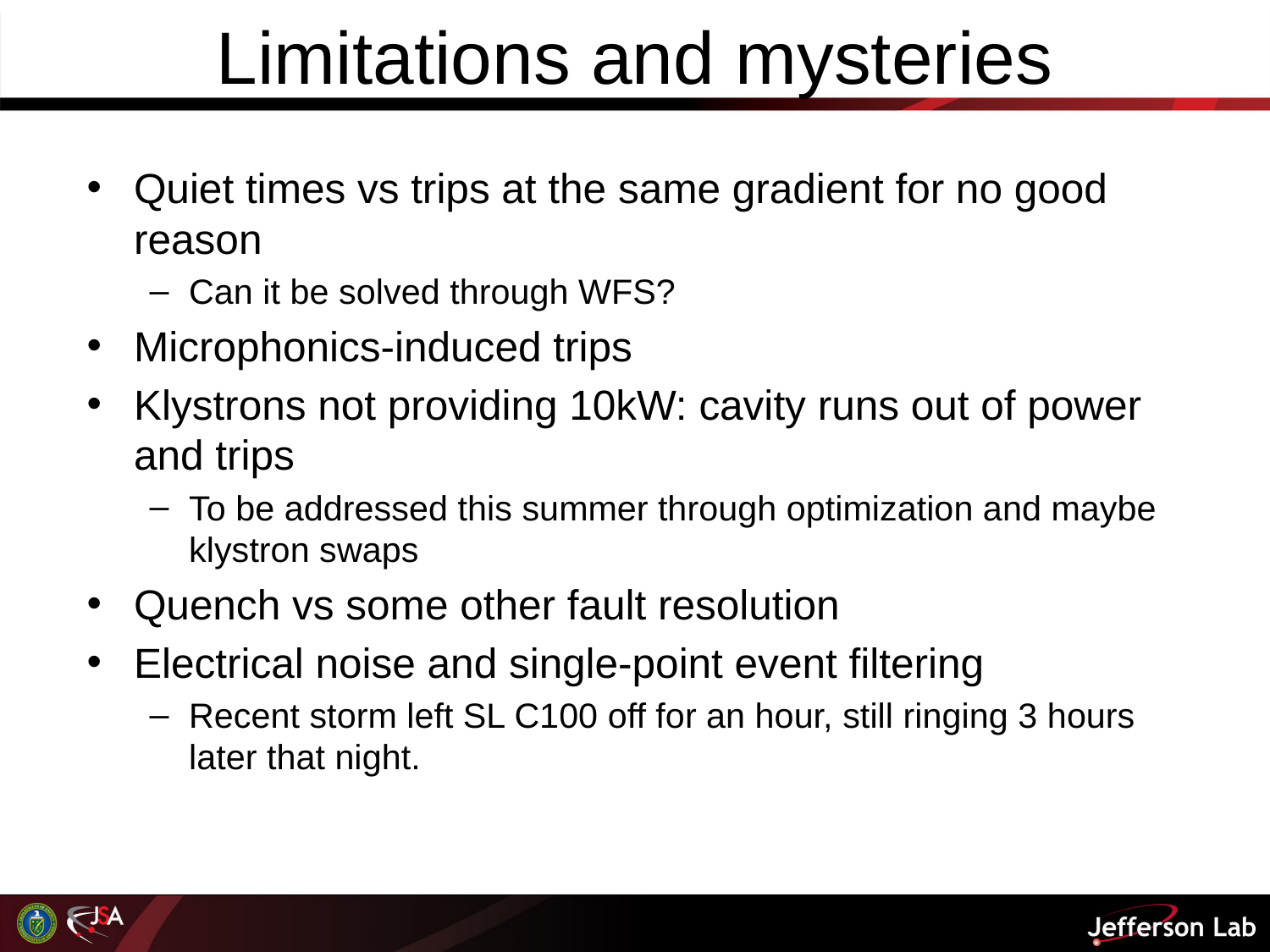

# Limitations and mysteries
Quiet times vs trips at the same gradient for no good reason
Can it be solved through WFS?
Microphonics-induced trips
Klystrons not providing 10kW: cavity runs out of power and trips
To be addressed this summer through optimization and maybe klystron swaps
Quench vs some other fault resolution
Electrical noise and single-point event filtering
Recent storm left SL C100 off for an hour, still ringing 3 hours later that night.